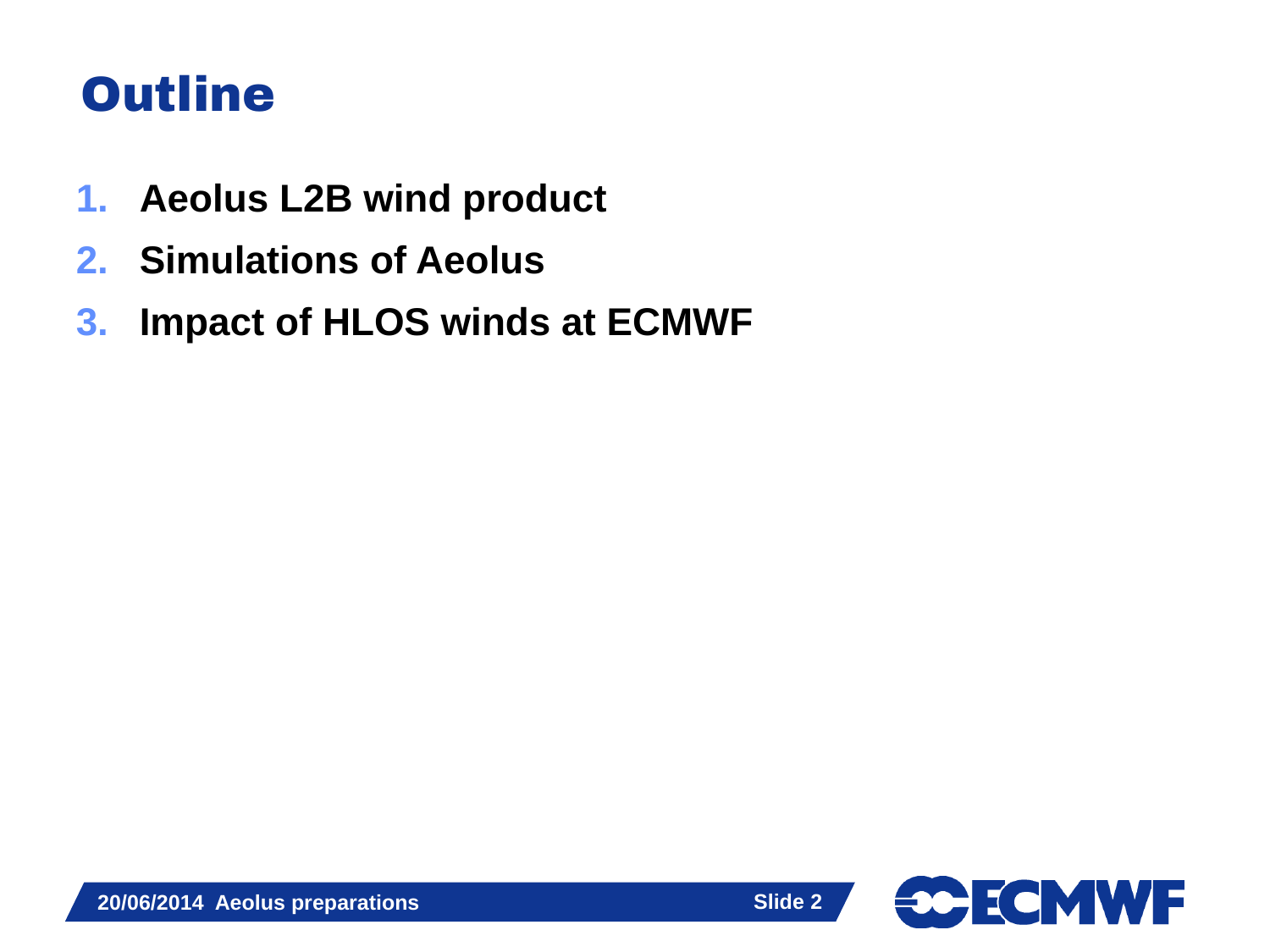

# Outline
Aeolus L2B wind product
Simulations of Aeolus
Impact of HLOS winds at ECMWF

Slide 2
20/06/2014  Aeolus preparations